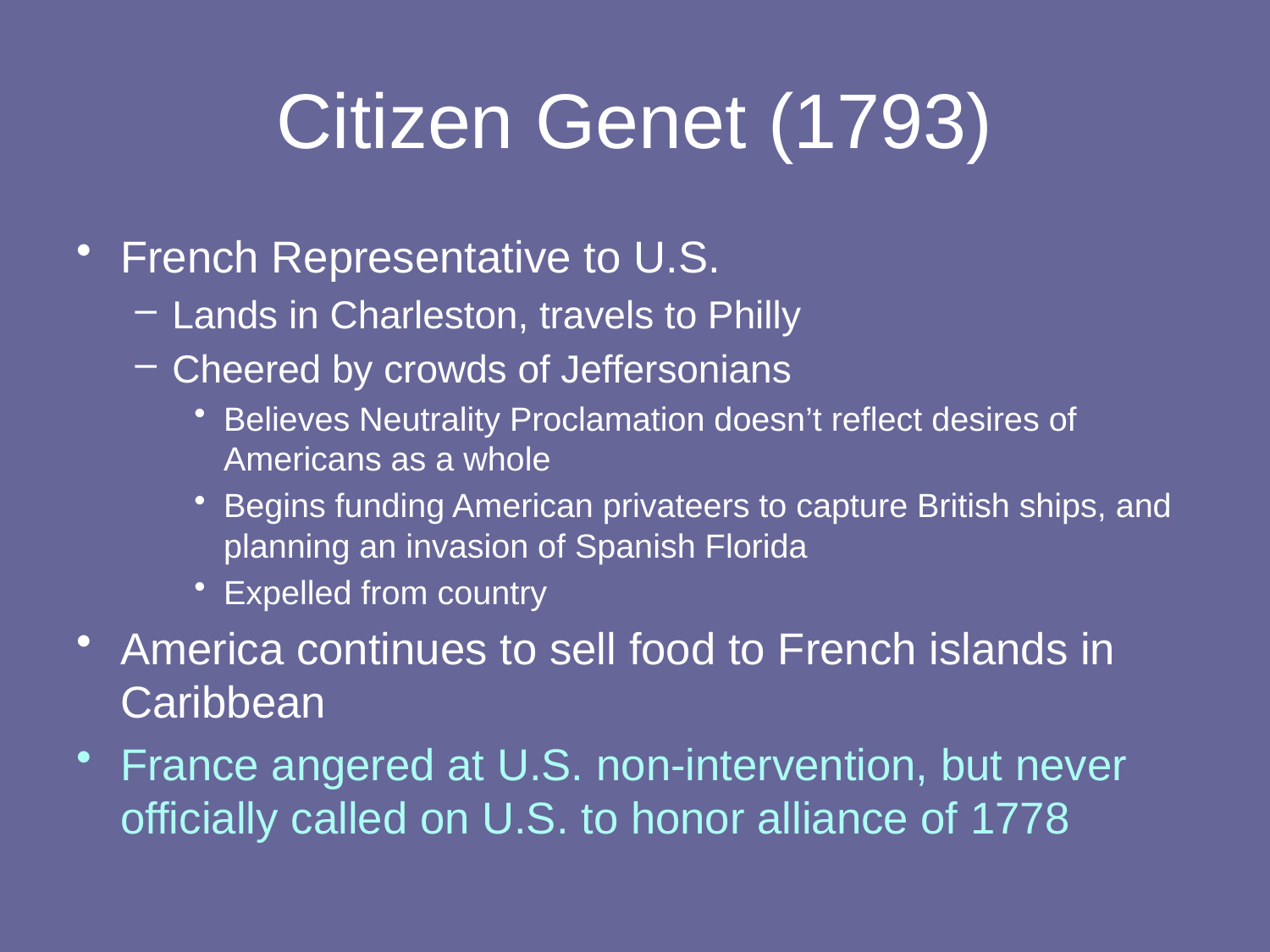

# Citizen Genet (1793)
French Representative to U.S.
Lands in Charleston, travels to Philly
Cheered by crowds of Jeffersonians
Believes Neutrality Proclamation doesn’t reflect desires of Americans as a whole
Begins funding American privateers to capture British ships, and planning an invasion of Spanish Florida
Expelled from country
America continues to sell food to French islands in Caribbean
France angered at U.S. non-intervention, but never officially called on U.S. to honor alliance of 1778